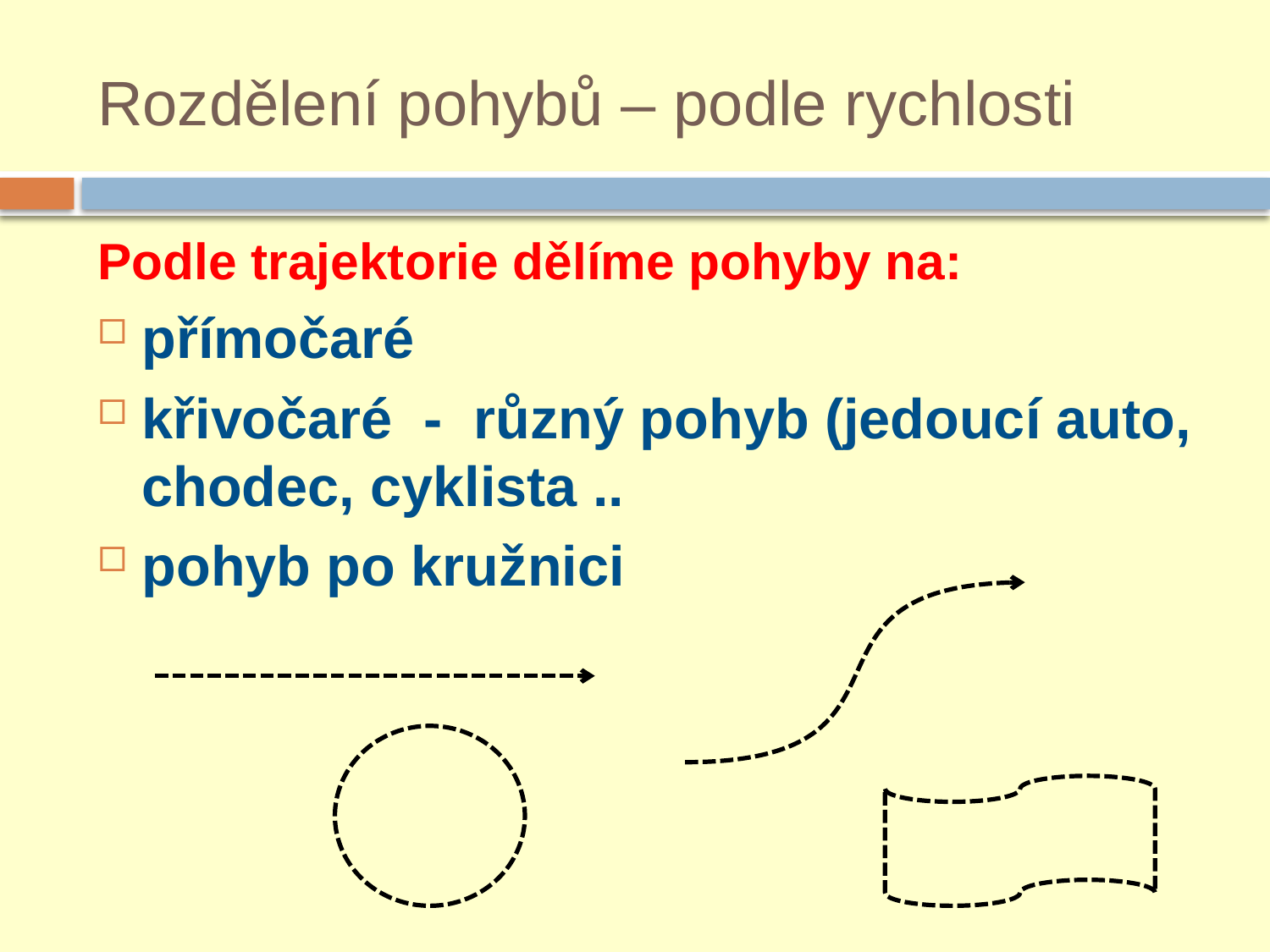

# Rozdělení pohybů – podle rychlosti
Podle trajektorie dělíme pohyby na:
přímočaré
křivočaré  -  různý pohyb (jedoucí auto, chodec, cyklista ..
pohyb po kružnici